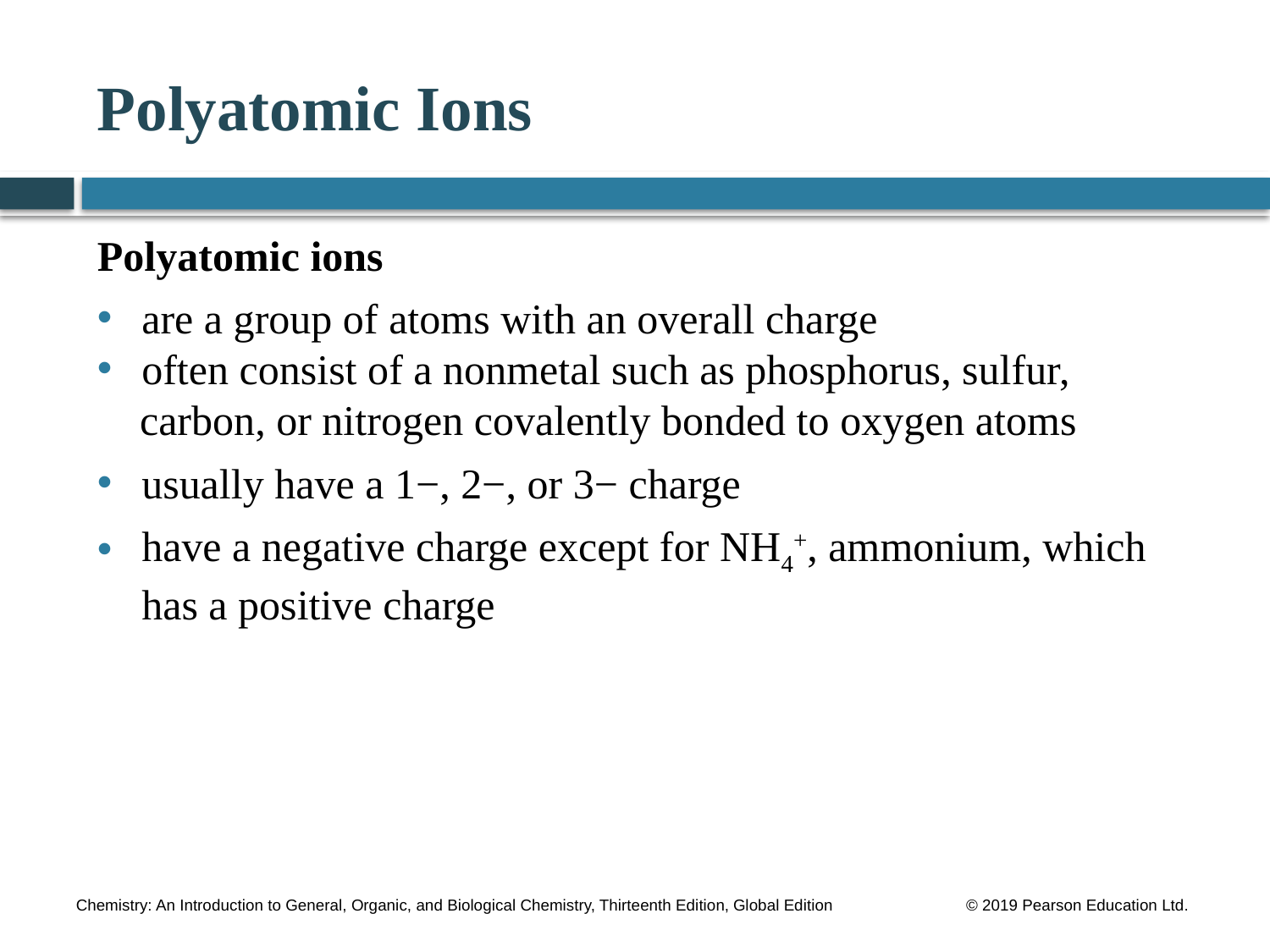

# Polyatomic Ions
Polyatomic ions
are a group of atoms with an overall charge
often consist of a nonmetal such as phosphorus, sulfur,
    carbon, or nitrogen covalently bonded to oxygen atoms
usually have a 1−, 2−, or 3− charge
have a negative charge except for NH4+, ammonium, which has a positive charge